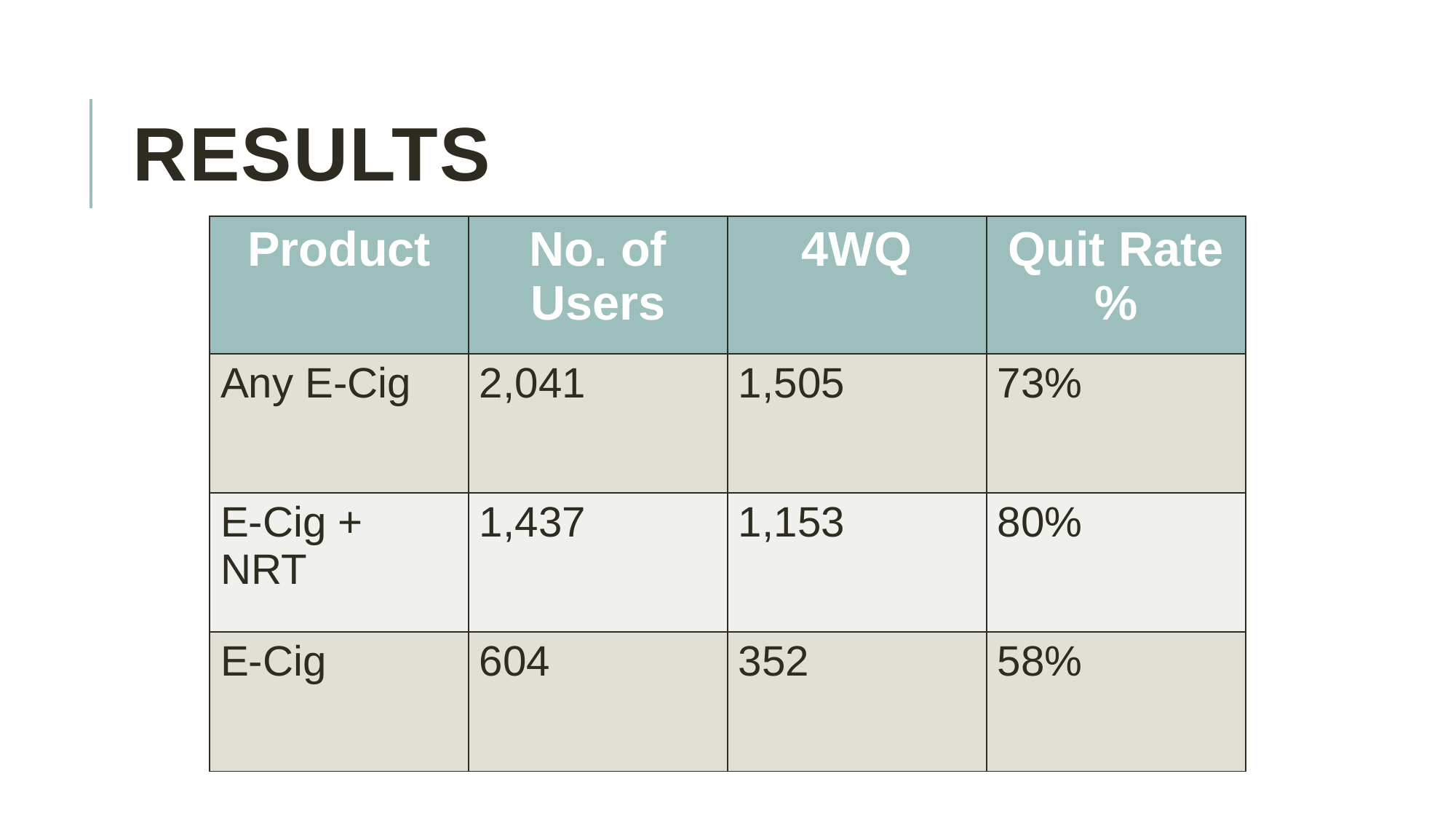

# Results
| Product | No. of Users | 4WQ | Quit Rate% |
| --- | --- | --- | --- |
| Any E-Cig | 2,041 | 1,505 | 73% |
| E-Cig + NRT | 1,437 | 1,153 | 80% |
| E-Cig | 604 | 352 | 58% |